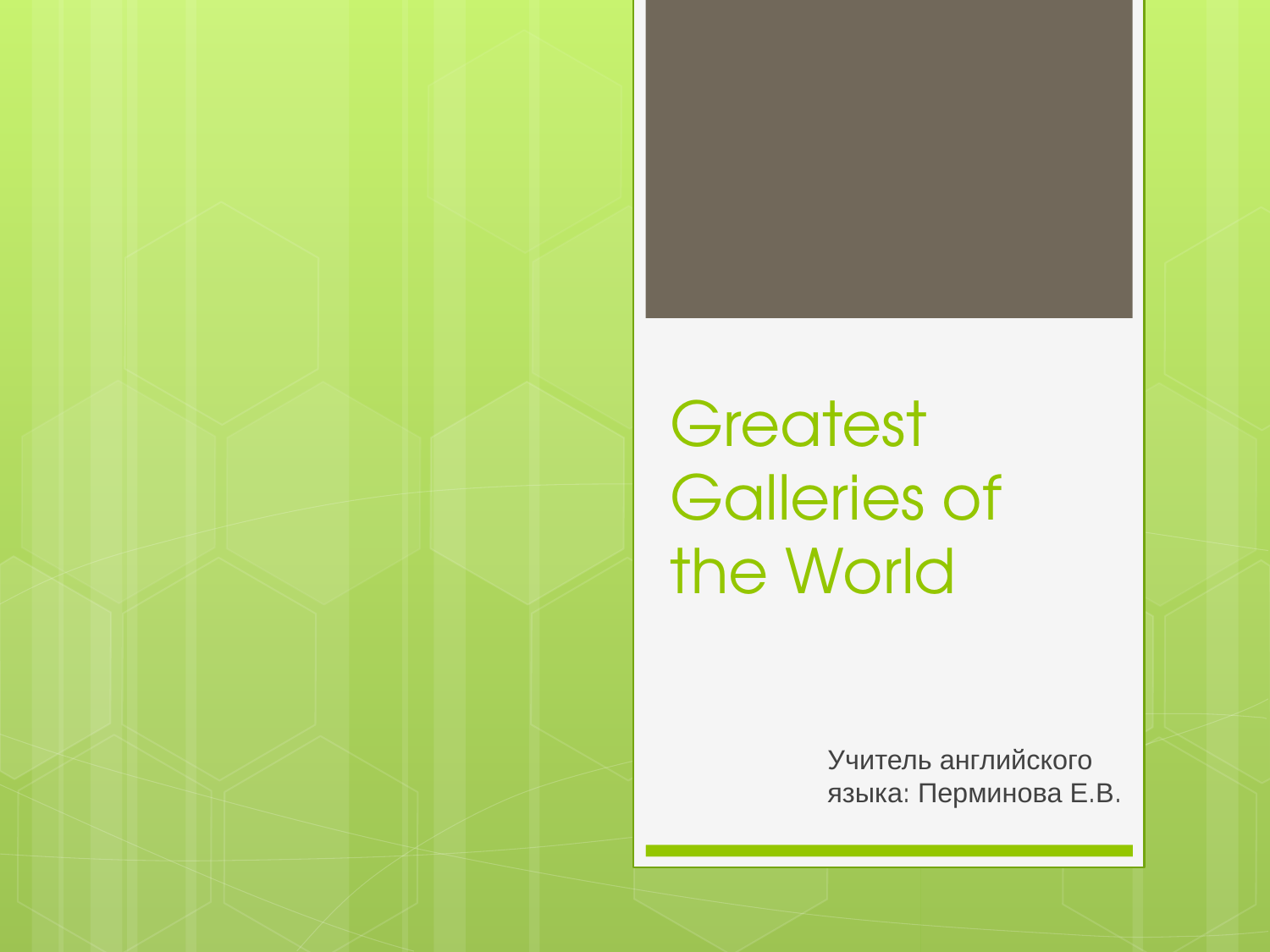

# Greatest Galleries of the World
Учитель английского языка: Перминова Е.В.